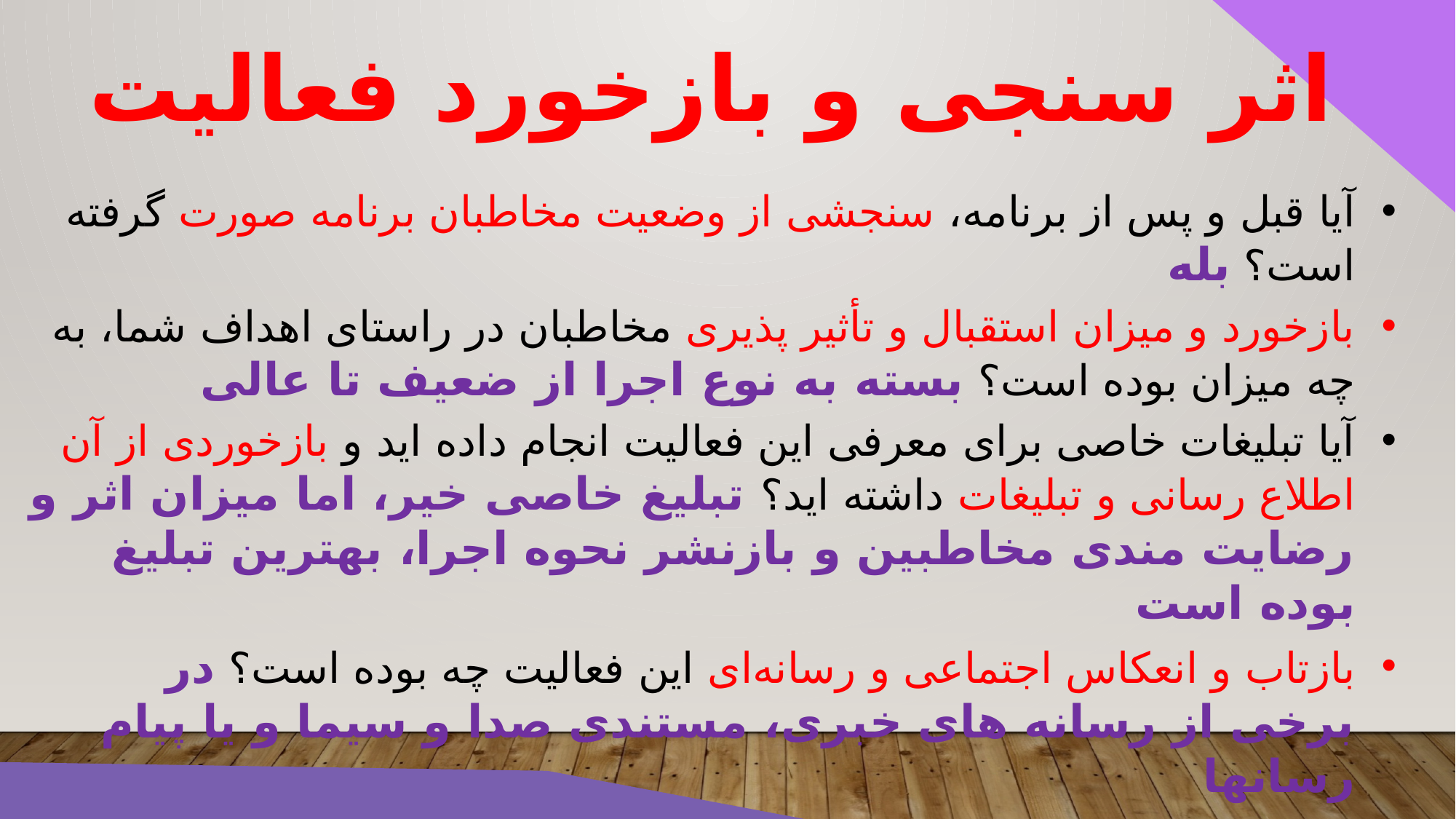

اثر سنجی و بازخورد فعالیت
آیا قبل و پس از برنامه، سنجشی از وضعیت مخاطبان برنامه صورت گرفته است؟ بله
بازخورد و میزان استقبال و تأثیر پذیری مخاطبان در راستای اهداف شما، به چه میزان بوده است؟ بسته به نوع اجرا از ضعیف تا عالی
آیا تبلیغات خاصی برای معرفی این فعالیت انجام داده اید و بازخوردی از آن اطلاع رسانی و تبلیغات داشته اید؟ تبلیغ خاصی خیر، اما میزان اثر و رضایت مندی مخاطبین و بازنشر نحوه اجرا، بهترین تبلیغ بوده است
بازتاب و انعکاس اجتماعی و رسانه‌ای این فعالیت چه بوده است؟ در برخی از رسانه های خبری، مستندی صدا و سیما و یا پیام رسانها